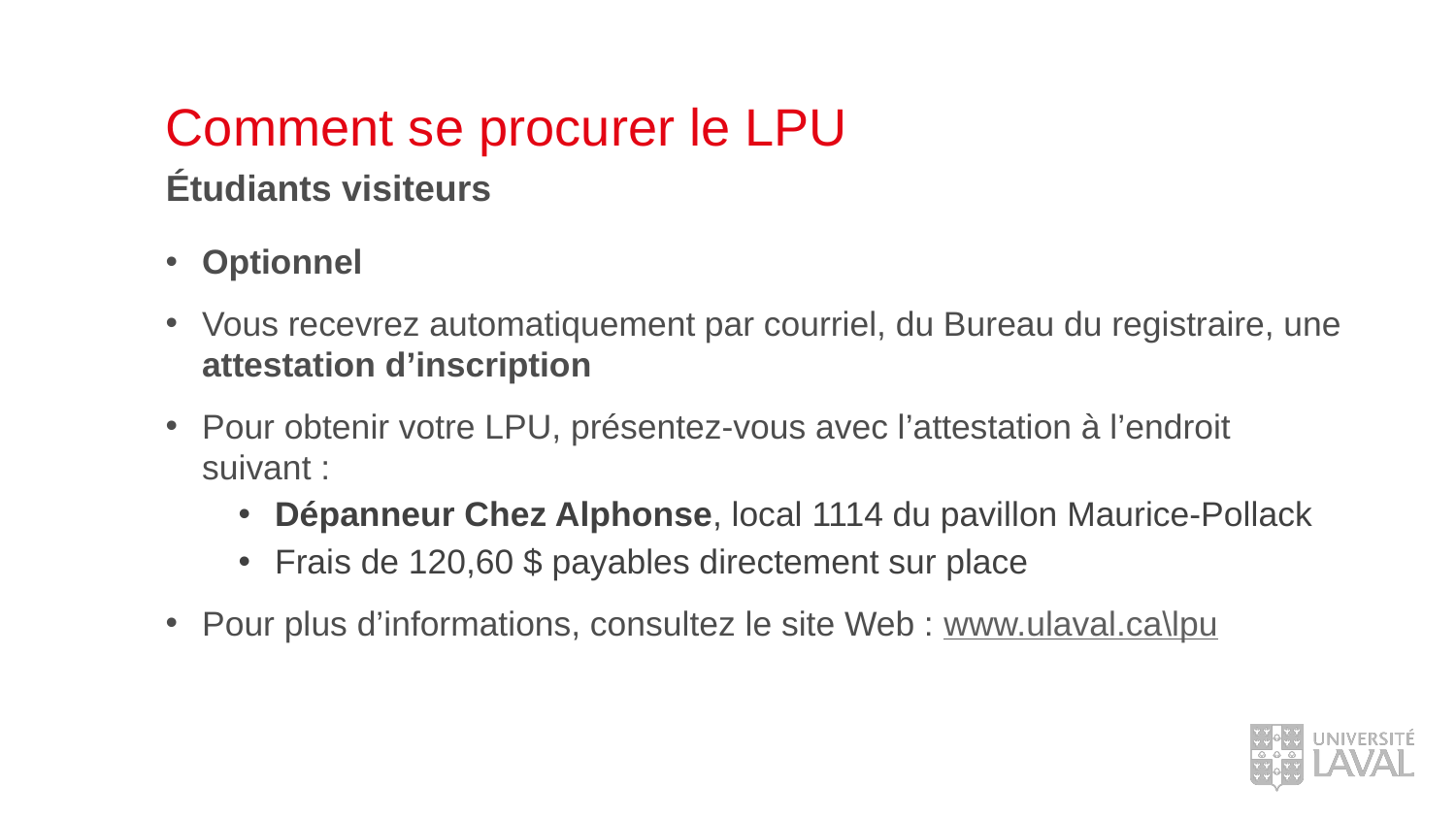

# Comment se procurer le LPU
Étudiants visiteurs
Optionnel​
Vous recevrez automatiquement par courriel, du Bureau du registraire, une attestation d’inscription​
Pour obtenir votre LPU, présentez-vous avec l’attestation à l’endroit suivant :​
Dépanneur Chez Alphonse, local 1114 du pavillon Maurice-Pollack​
Frais de 120,60 $ payables directement sur place​
Pour plus d’informations, consultez le site Web : www.ulaval.ca\lpu